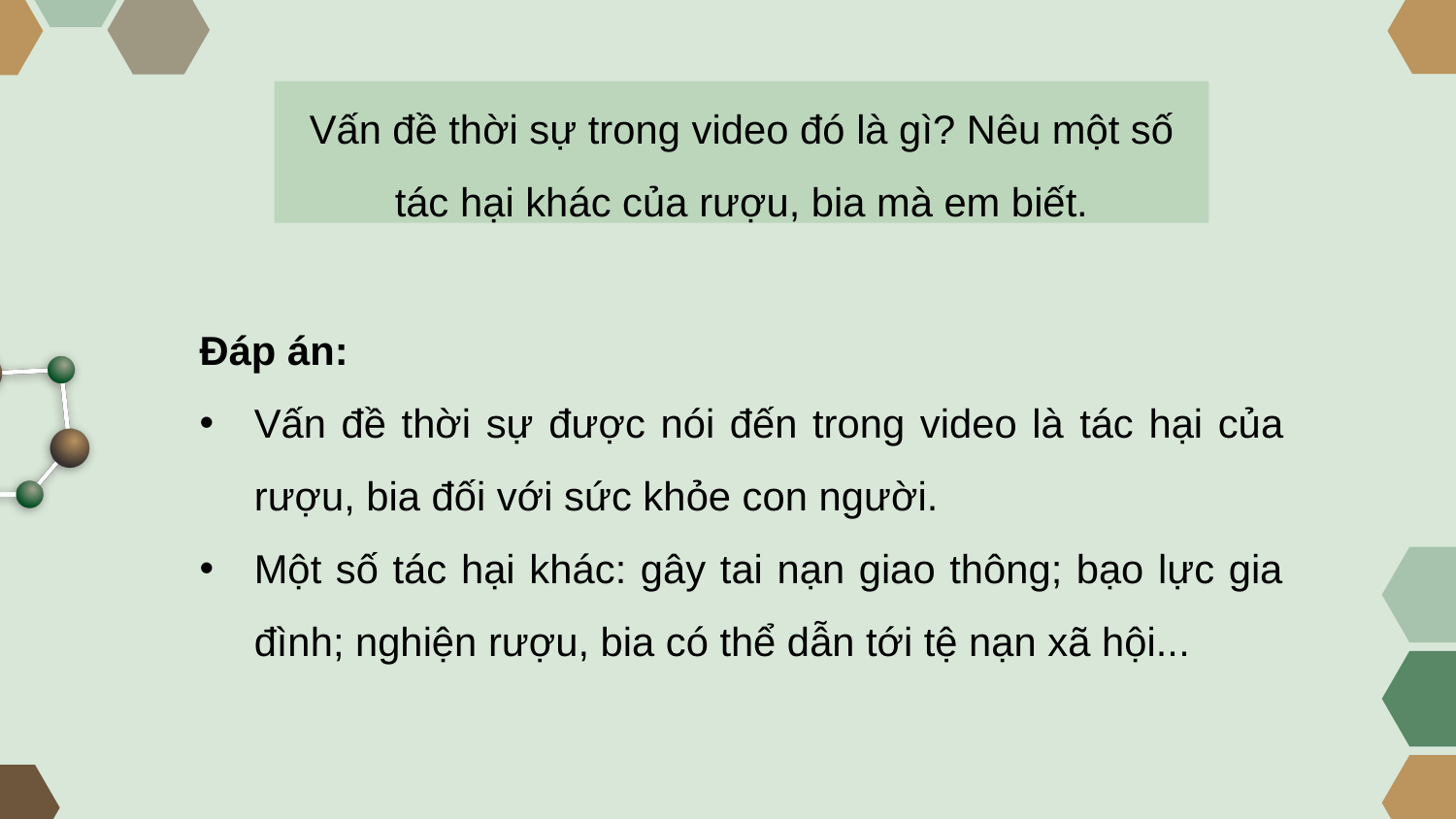

Vấn đề thời sự trong video đó là gì? Nêu một số tác hại khác của rượu, bia mà em biết.
Đáp án:
Vấn đề thời sự được nói đến trong video là tác hại của rượu, bia đối với sức khỏe con người.
Một số tác hại khác: gây tai nạn giao thông; bạo lực gia đình; nghiện rượu, bia có thể dẫn tới tệ nạn xã hội...